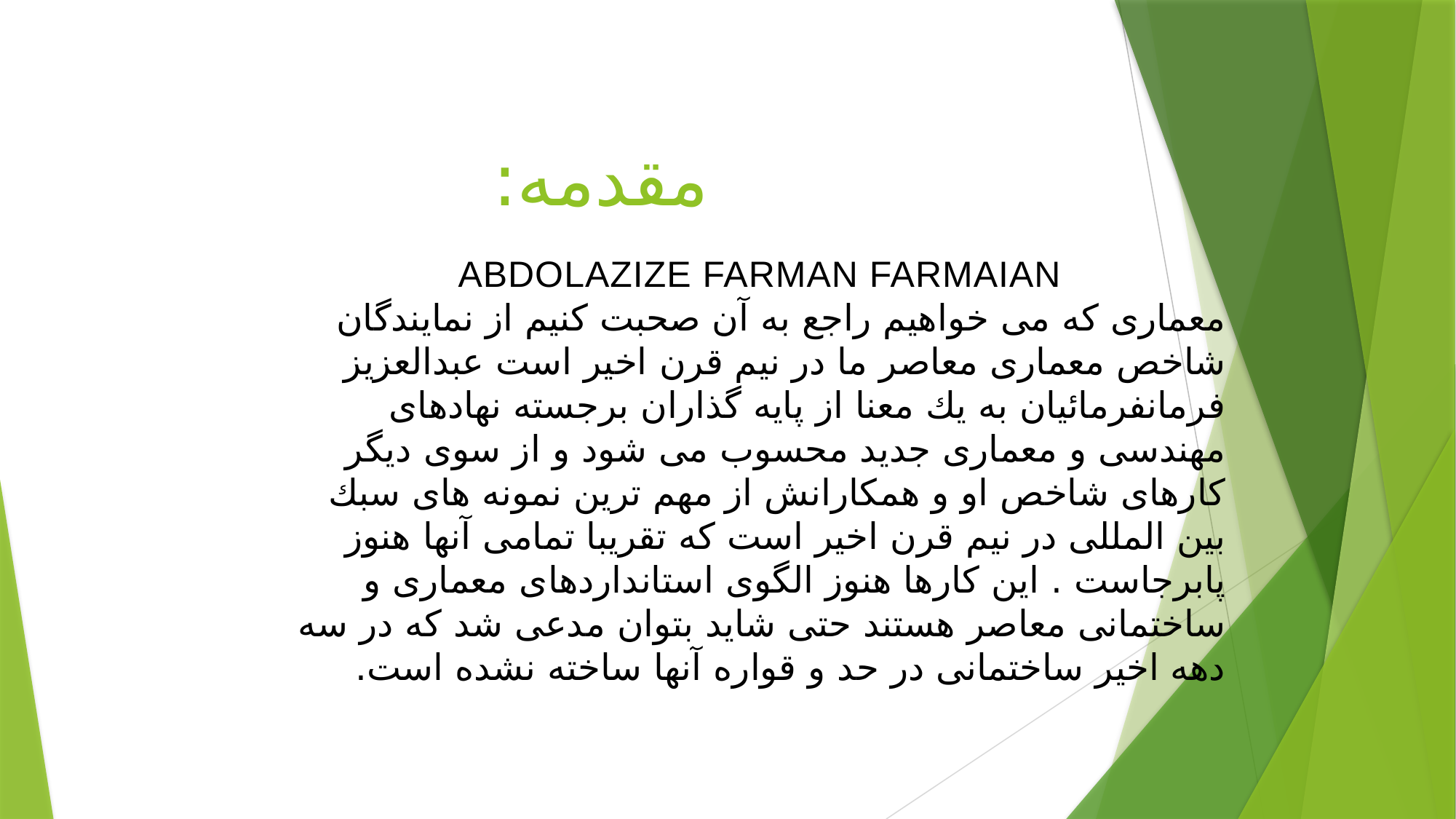

# مقدمه:
ABDOLAZIZE FARMAN FARMAIAN
معماری كه می خواهيم راجع به آن صحبت كنيم از نمايندگان شاخص معماری معاصر ما در نيم قرن اخير است عبدالعزيز فرمانفرمائيان به يك معنا از پايه گذاران برجسته نهادهای مهندسی و معماری جديد محسوب می شود و از سوی ديگر كارهای شاخص او و همكارانش از مهم ترين نمونه های سبك بين المللی در نيم قرن اخير است كه تقريبا تمامی آنها هنوز پابرجاست . اين كارها هنوز الگوی استانداردهای معماری و ساختمانی معاصر هستند حتی شايد بتوان مدعی شد كه در سه دهه اخير ساختمانی در حد و قواره آنها ساخته نشده است.